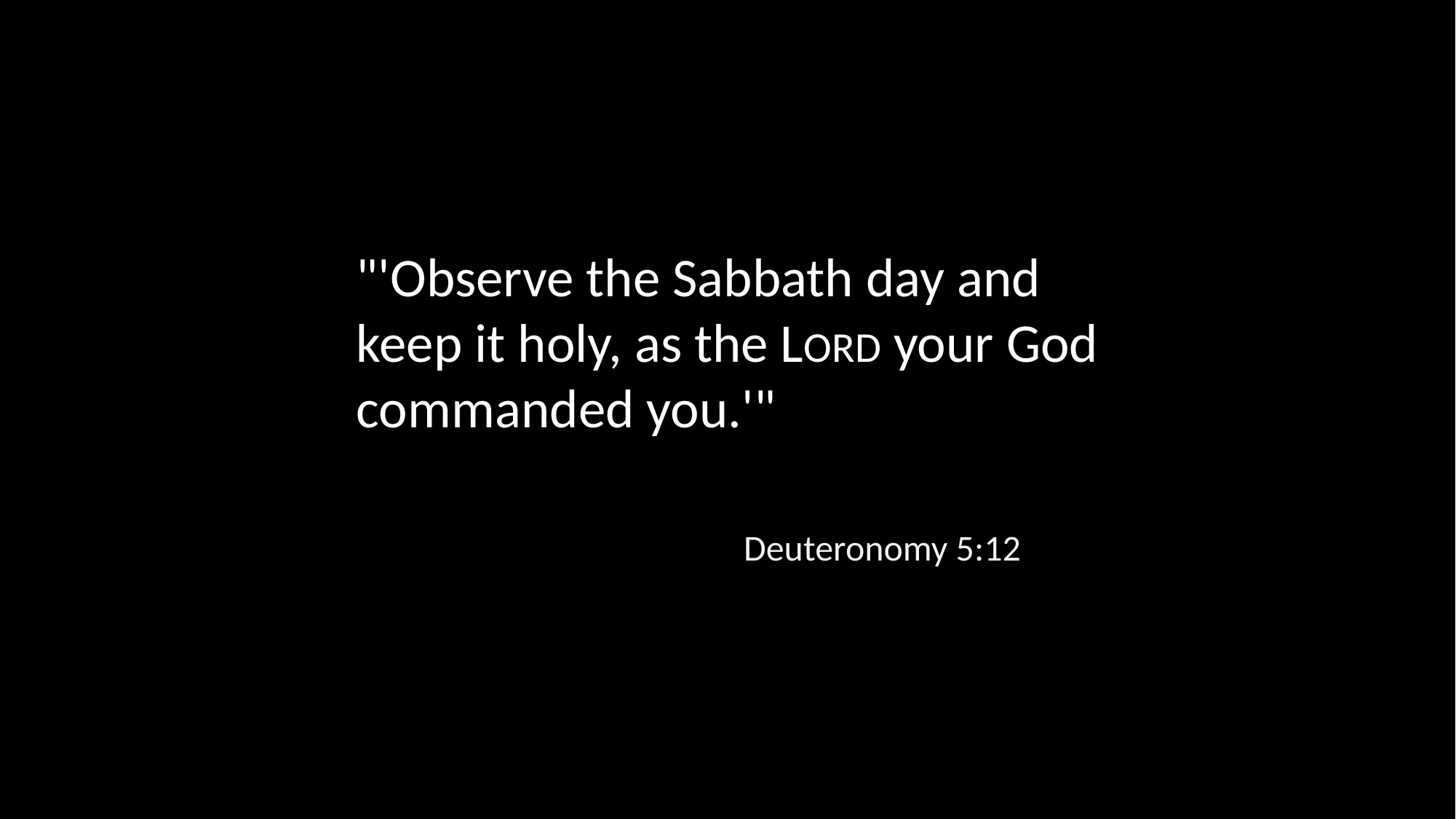

"'Observe the Sabbath day and keep it holy, as the LORD your God commanded you.'"
Deuteronomy 5:12